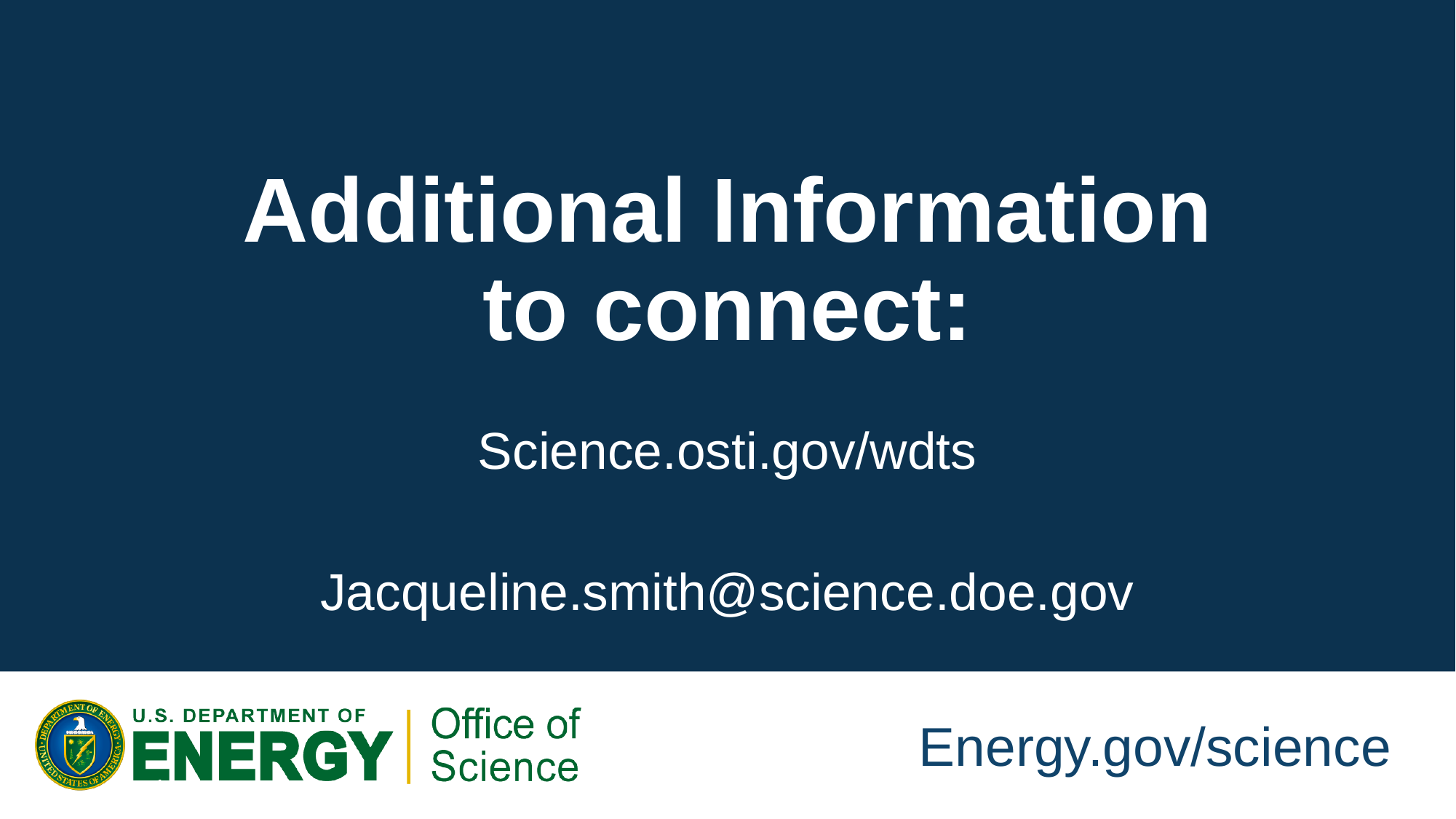

# Additional Information to connect:
Science.osti.gov/wdts

Jacqueline.smith@science.doe.gov

44